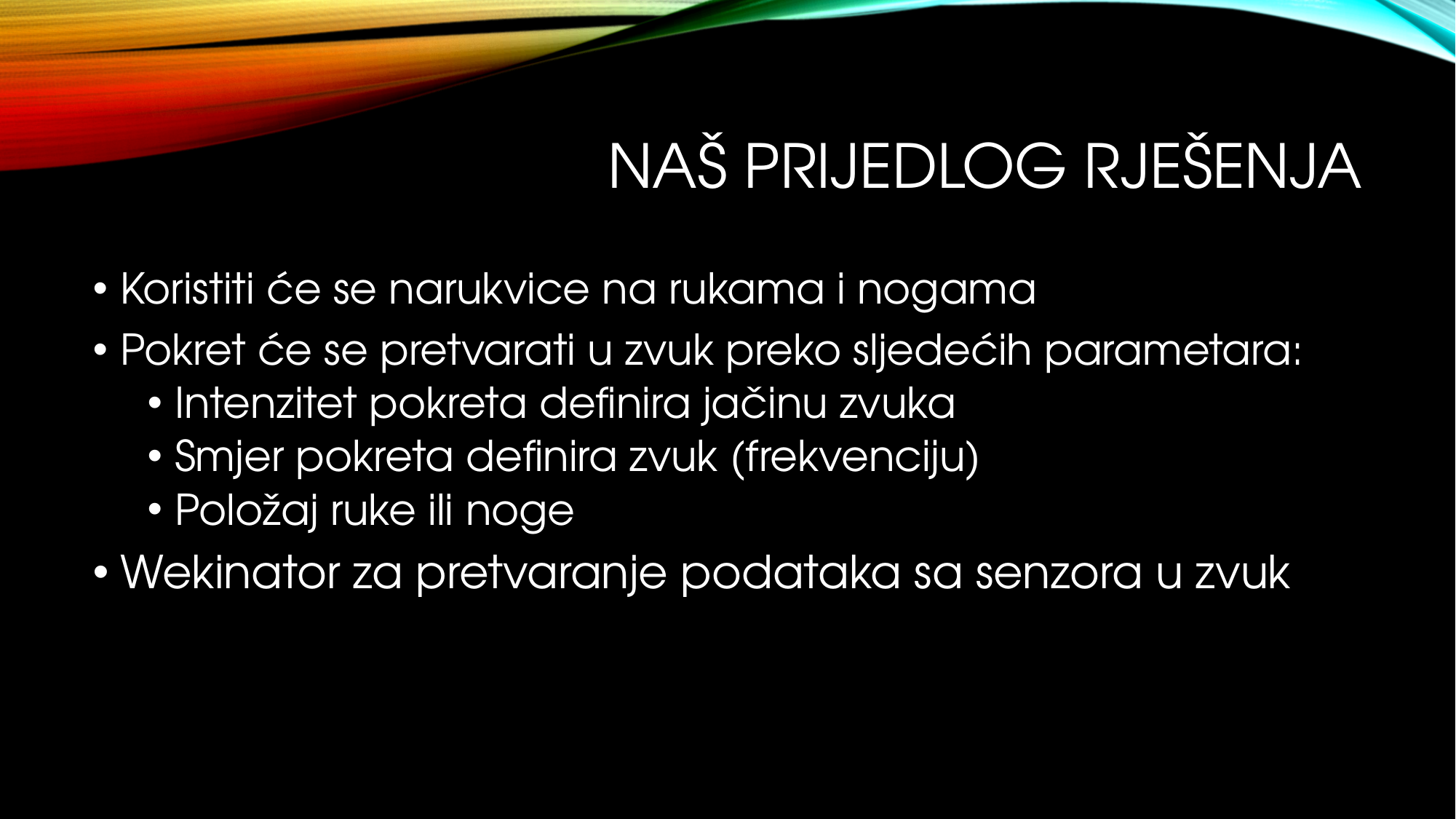

# Naš prijedlog rješenja
Koristiti će se narukvice na rukama i nogama
Pokret će se pretvarati u zvuk preko sljedećih parametara:
Intenzitet pokreta definira jačinu zvuka
Smjer pokreta definira zvuk (frekvenciju)
Položaj ruke ili noge
Wekinator za pretvaranje podataka sa senzora u zvuk